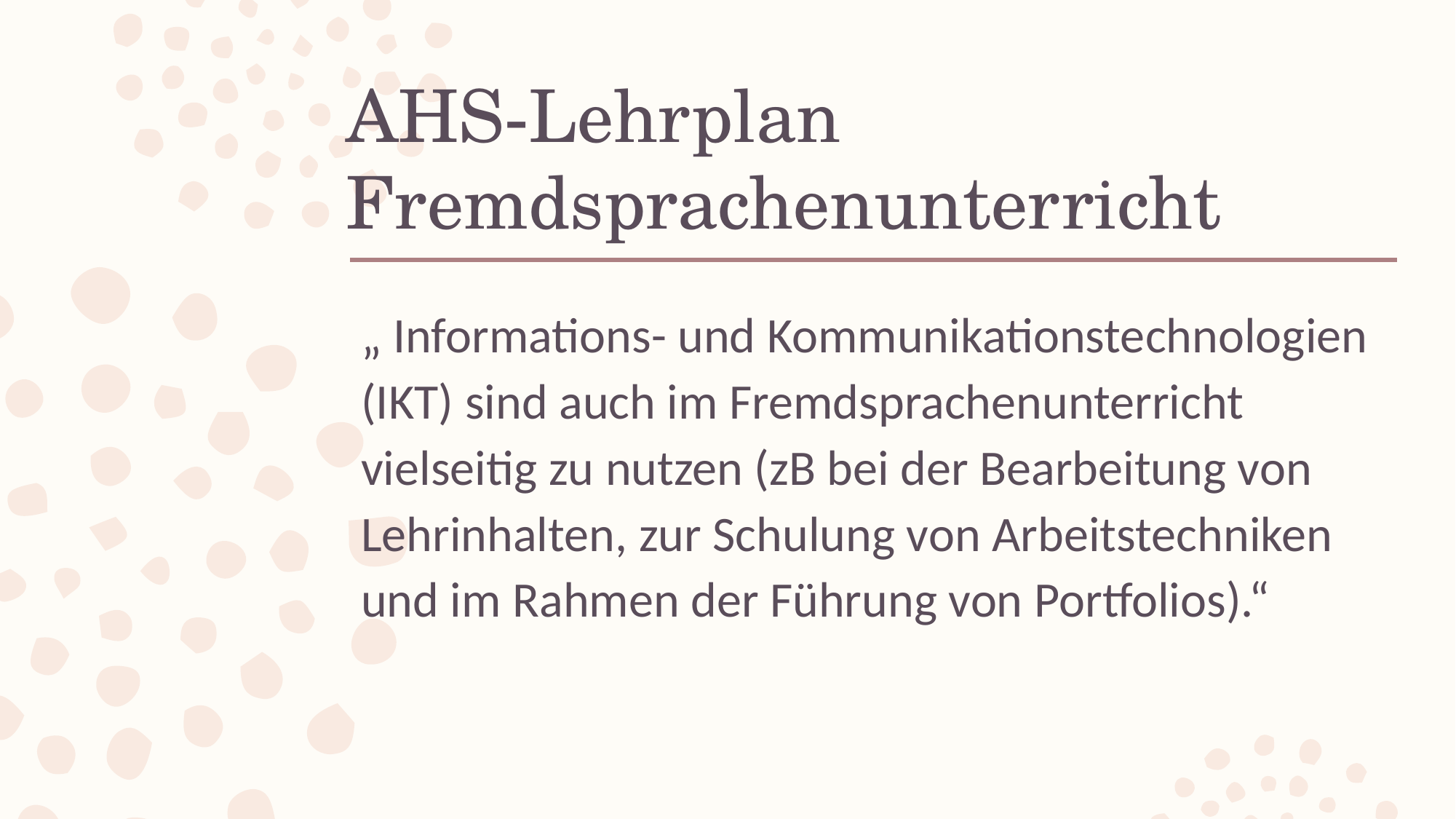

# AHS-Lehrplan Fremdsprachenunterricht
„ Informations- und Kommunikationstechnologien (IKT) sind auch im Fremdsprachenunterricht vielseitig zu nutzen (zB bei der Bearbeitung von Lehrinhalten, zur Schulung von Arbeitstechniken und im Rahmen der Führung von Portfolios).“